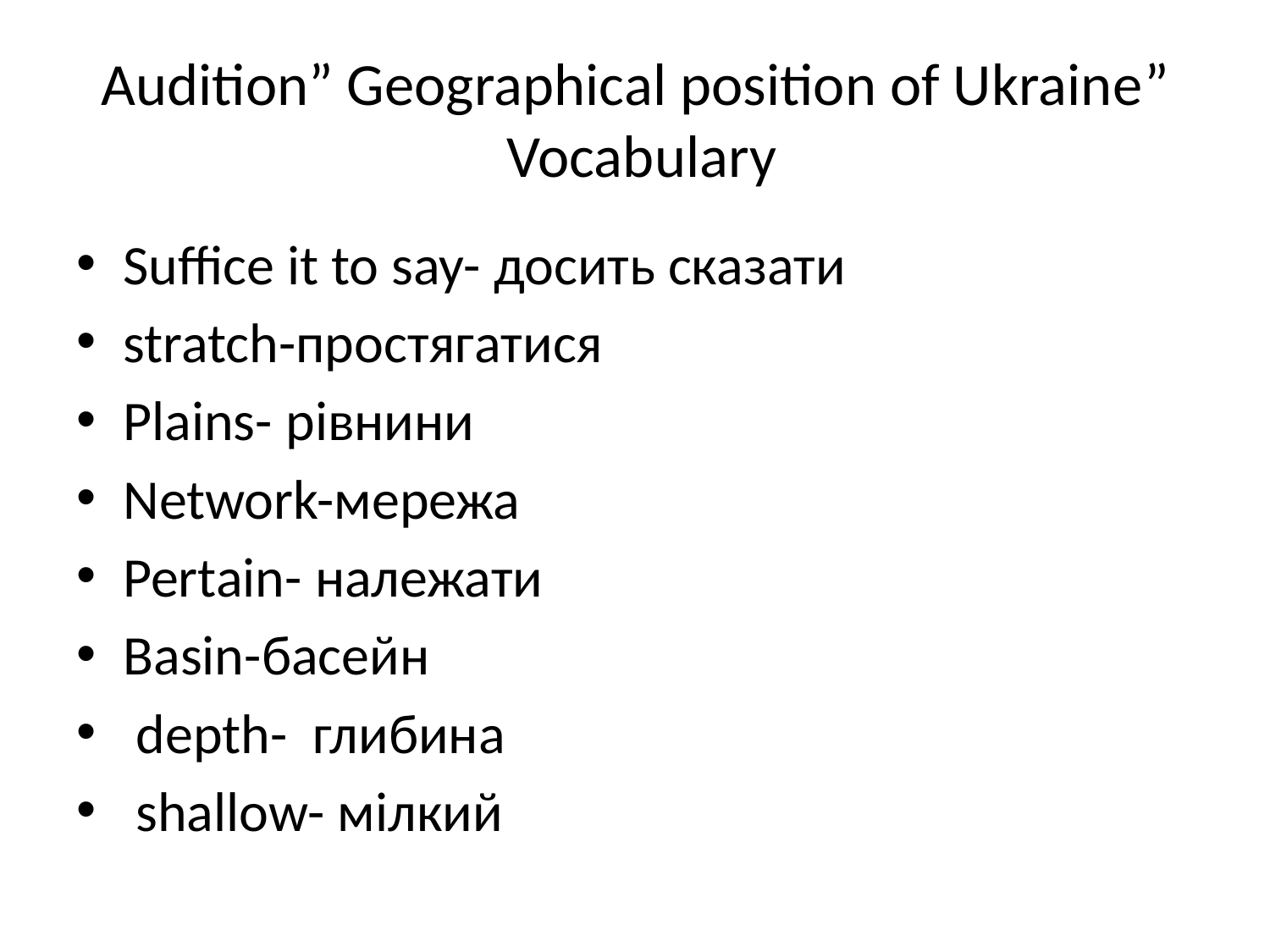

# Audition” Geographical position of Ukraine” Vocabulary
Suffice it to say- досить сказати
stratch-простягатися
Plains- рівнини
Network-мережа
Pertain- належати
Basin-басейн
 depth-  глибина
 shallow- мілкий